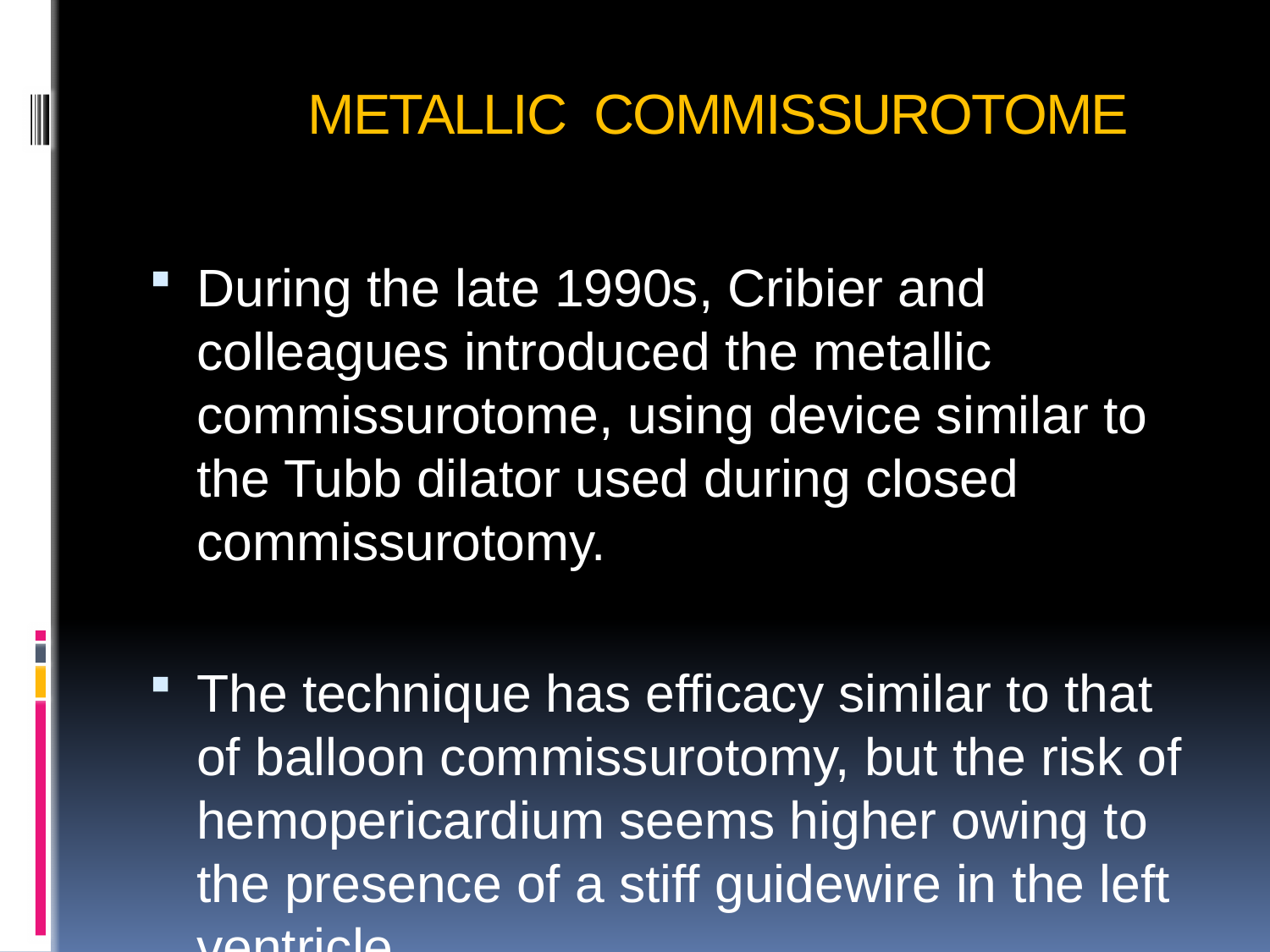

# METALLIC  COMMISSUROTOME
During the late 1990s, Cribier and colleagues introduced the metallic commissurotome, using device similar to the Tubb dilator used during closed commissurotomy.

The technique has efficacy similar to that of balloon commissurotomy, but the risk of hemopericardium seems higher owing to the presence of a stiff guidewire in the left ventricle.